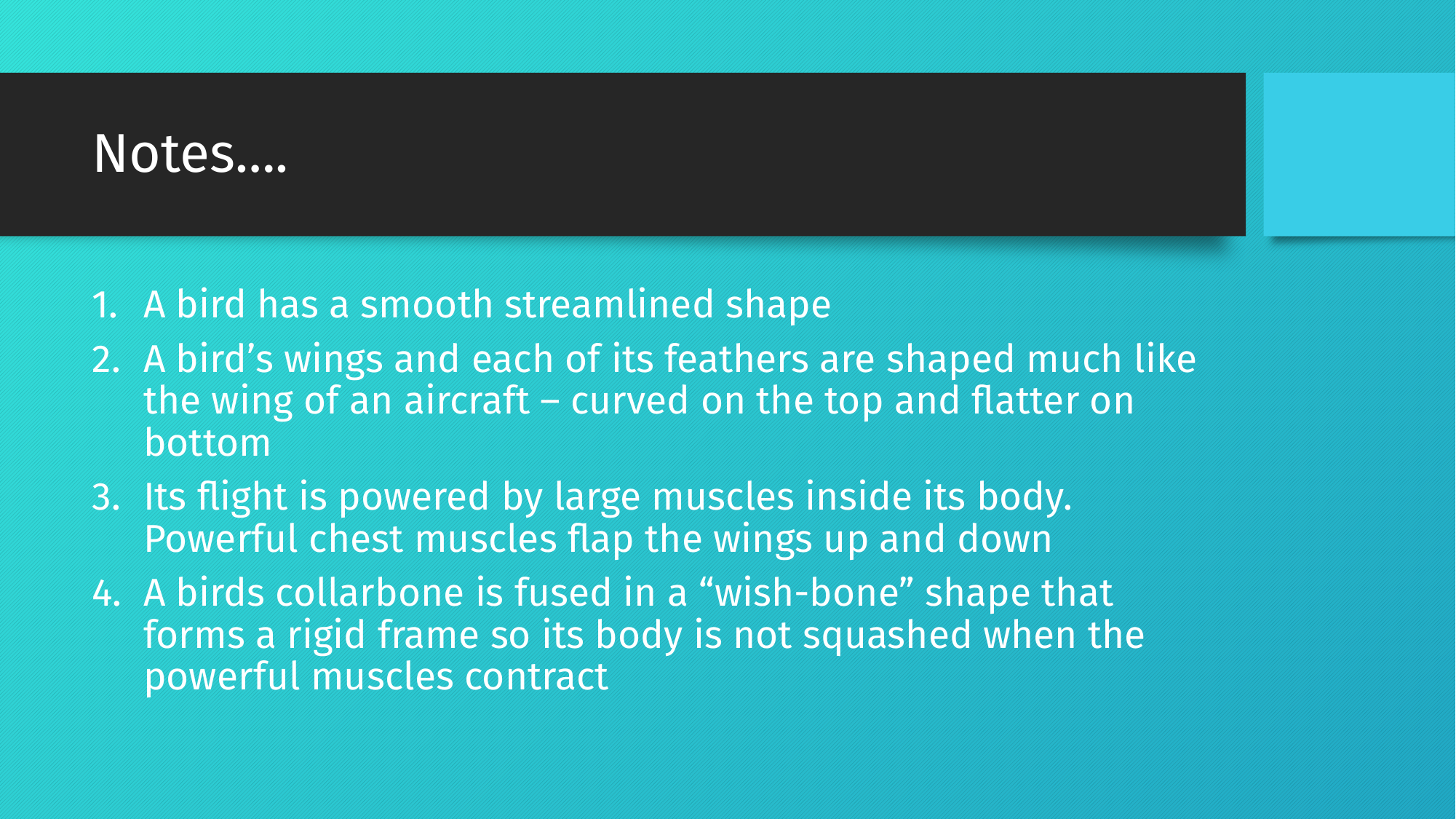

# Notes….
A bird has a smooth streamlined shape
A bird’s wings and each of its feathers are shaped much like the wing of an aircraft – curved on the top and flatter on bottom
Its flight is powered by large muscles inside its body.  Powerful chest muscles flap the wings up and down
A birds collarbone is fused in a “wish-bone” shape that forms a rigid frame so its body is not squashed when the powerful muscles contract